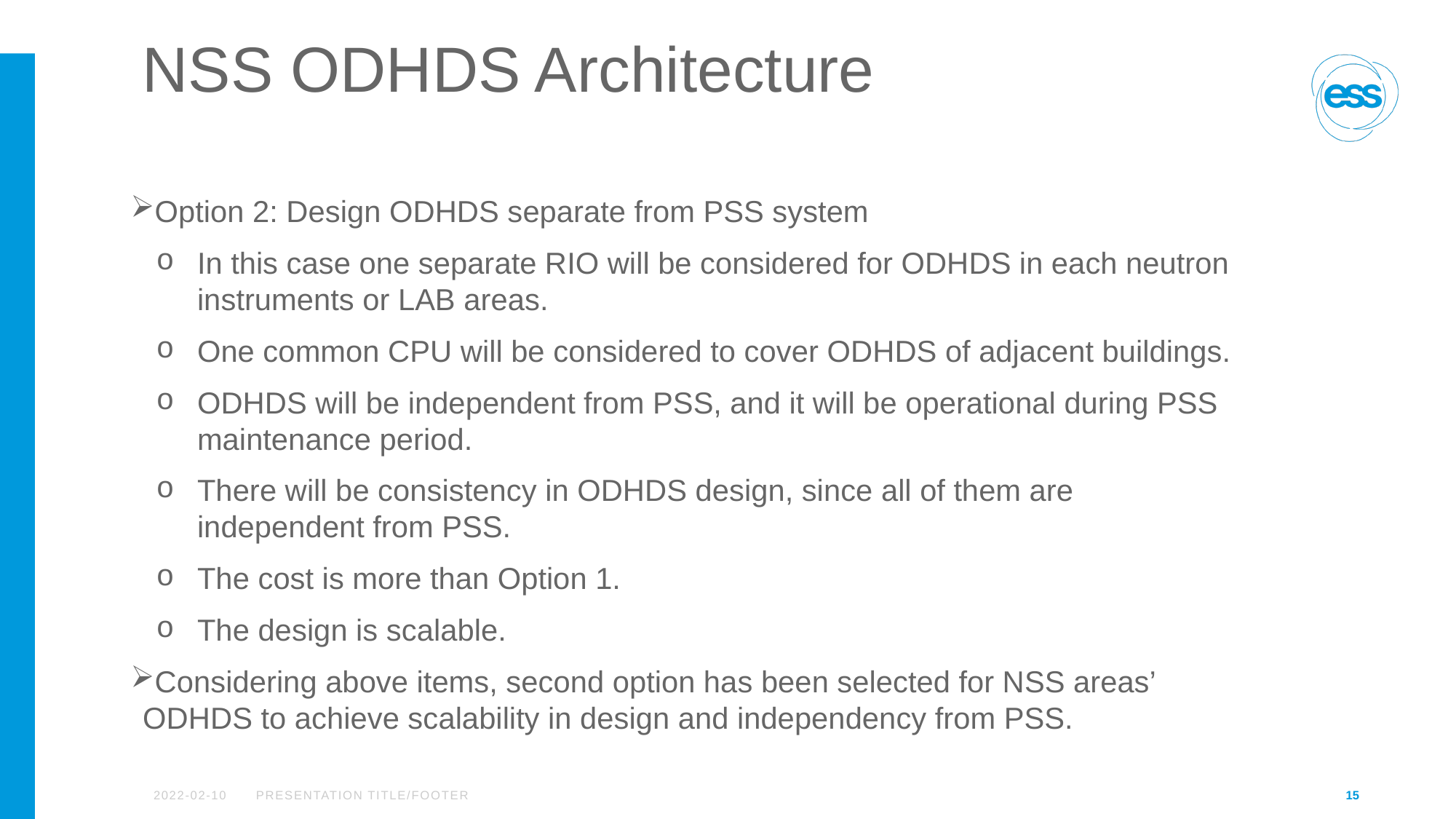

# NSS ODHDS Architecture

Option 2: Design ODHDS separate from PSS system
In this case one separate RIO will be considered for ODHDS in each neutron instruments or LAB areas.
One common CPU will be considered to cover ODHDS of adjacent buildings.
ODHDS will be independent from PSS, and it will be operational during PSS maintenance period.
There will be consistency in ODHDS design, since all of them are independent from PSS.
The cost is more than Option 1.
The design is scalable.
Considering above items, second option has been selected for NSS areas’ ODHDS to achieve scalability in design and independency from PSS.

2022-02-10
PRESENTATION TITLE/FOOTER
15